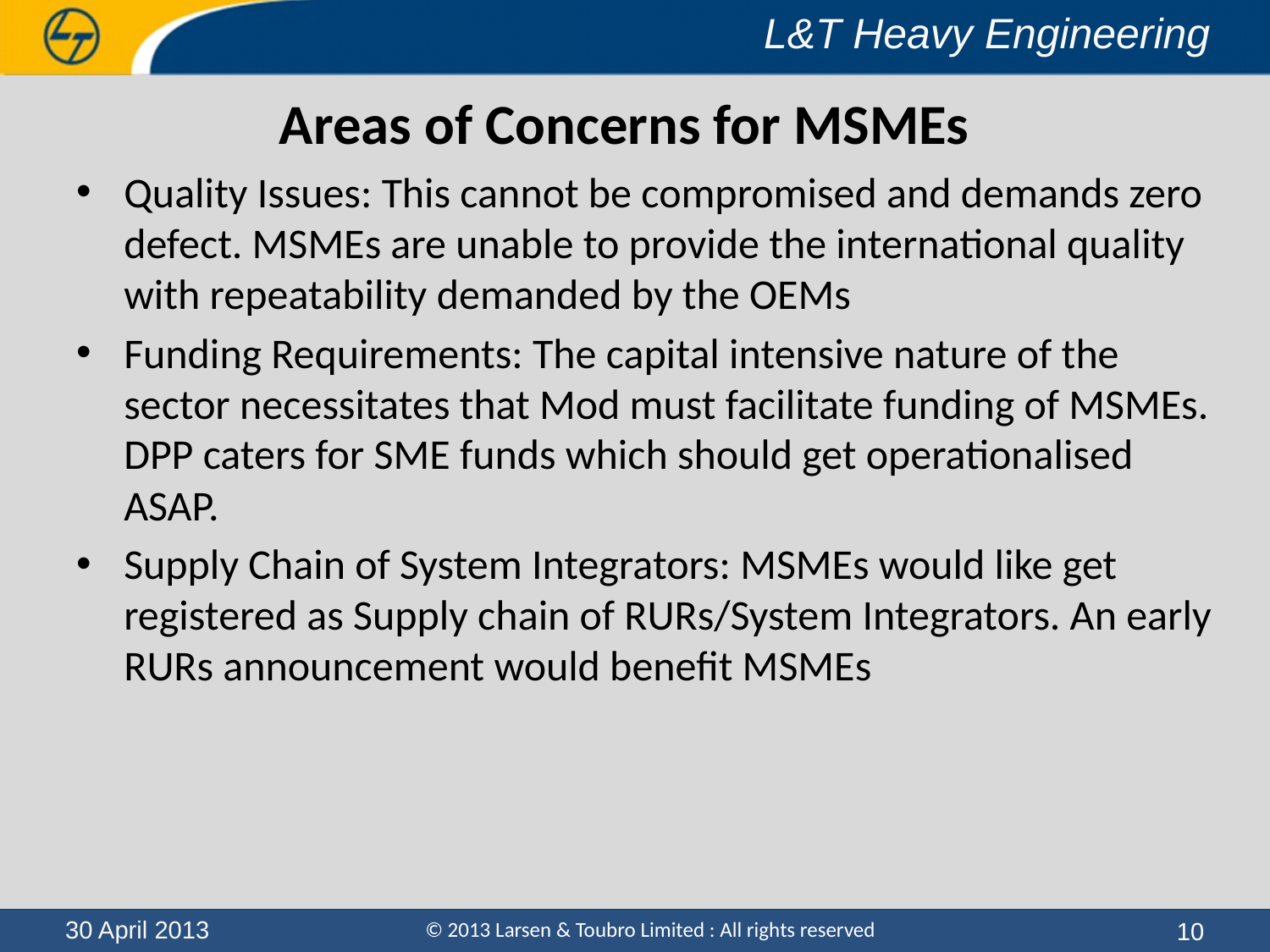

# Areas of Concerns for MSMEs
Quality Issues: This cannot be compromised and demands zero defect. MSMEs are unable to provide the international quality with repeatability demanded by the OEMs
Funding Requirements: The capital intensive nature of the sector necessitates that Mod must facilitate funding of MSMEs. DPP caters for SME funds which should get operationalised ASAP.
Supply Chain of System Integrators: MSMEs would like get registered as Supply chain of RURs/System Integrators. An early RURs announcement would benefit MSMEs
10